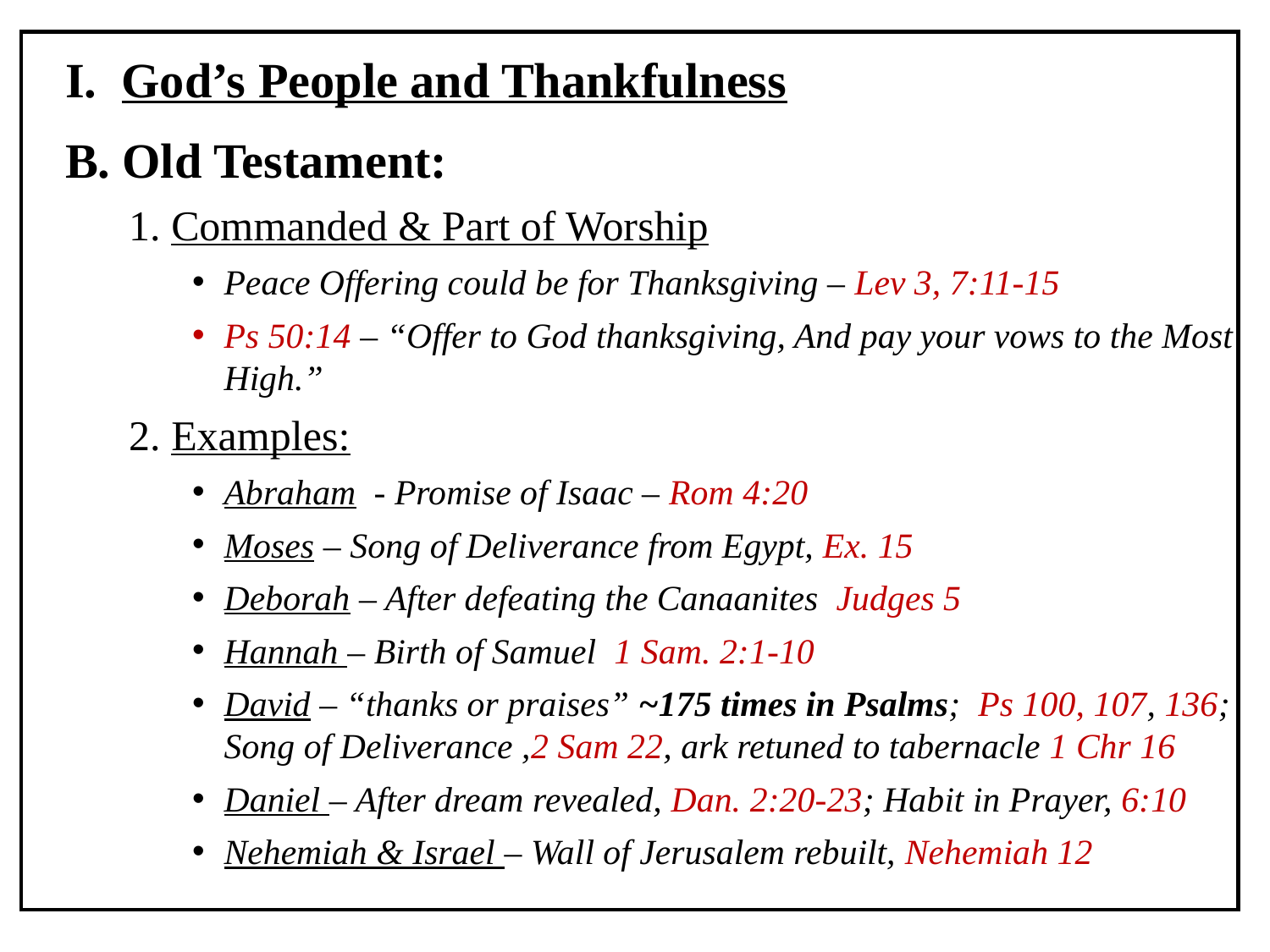

I.  God’s People and Thankfulness

B. Old Testament:
1. Commanded & Part of Worship
Peace Offering could be for Thanksgiving – Lev 3, 7:11-15
Ps 50:14 – “Offer to God thanksgiving, And pay your vows to the Most High.”
2. Examples:
Abraham  - Promise of Isaac – Rom 4:20
Moses – Song of Deliverance from Egypt, Ex. 15
Deborah – After defeating the Canaanites  Judges 5
Hannah – Birth of Samuel  1 Sam. 2:1-10
David – “thanks or praises” ~175 times in Psalms;  Ps 100, 107, 136; Song of Deliverance ,2 Sam 22, ark retuned to tabernacle 1 Chr 16
Daniel – After dream revealed, Dan. 2:20-23; Habit in Prayer, 6:10
Nehemiah & Israel – Wall of Jerusalem rebuilt, Nehemiah 12